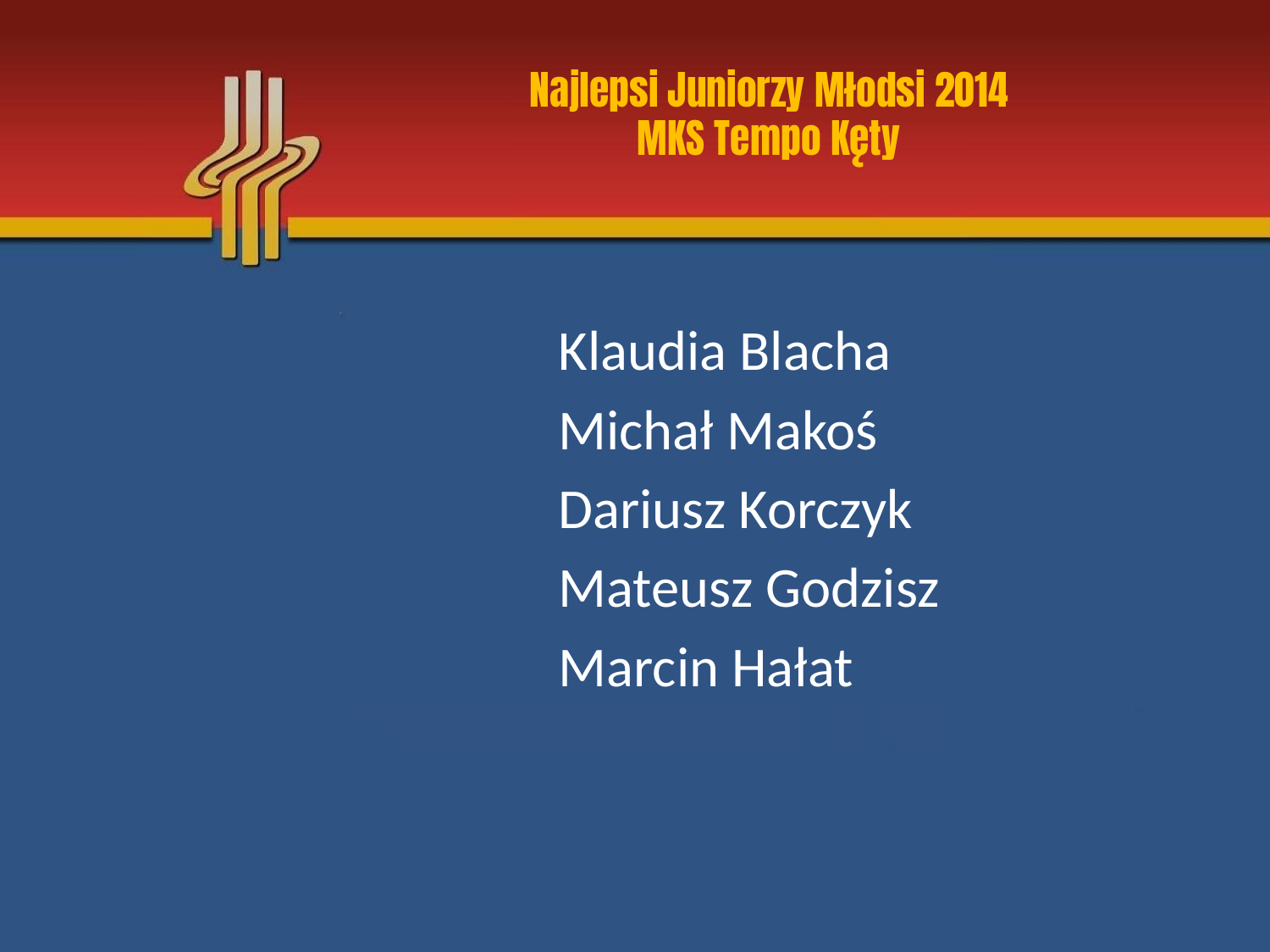

# Najlepsi Juniorzy Młodsi 2014 MKS Tempo Kęty
Klaudia Blacha
Michał Makoś
Dariusz Korczyk
Mateusz Godzisz
Marcin Hałat